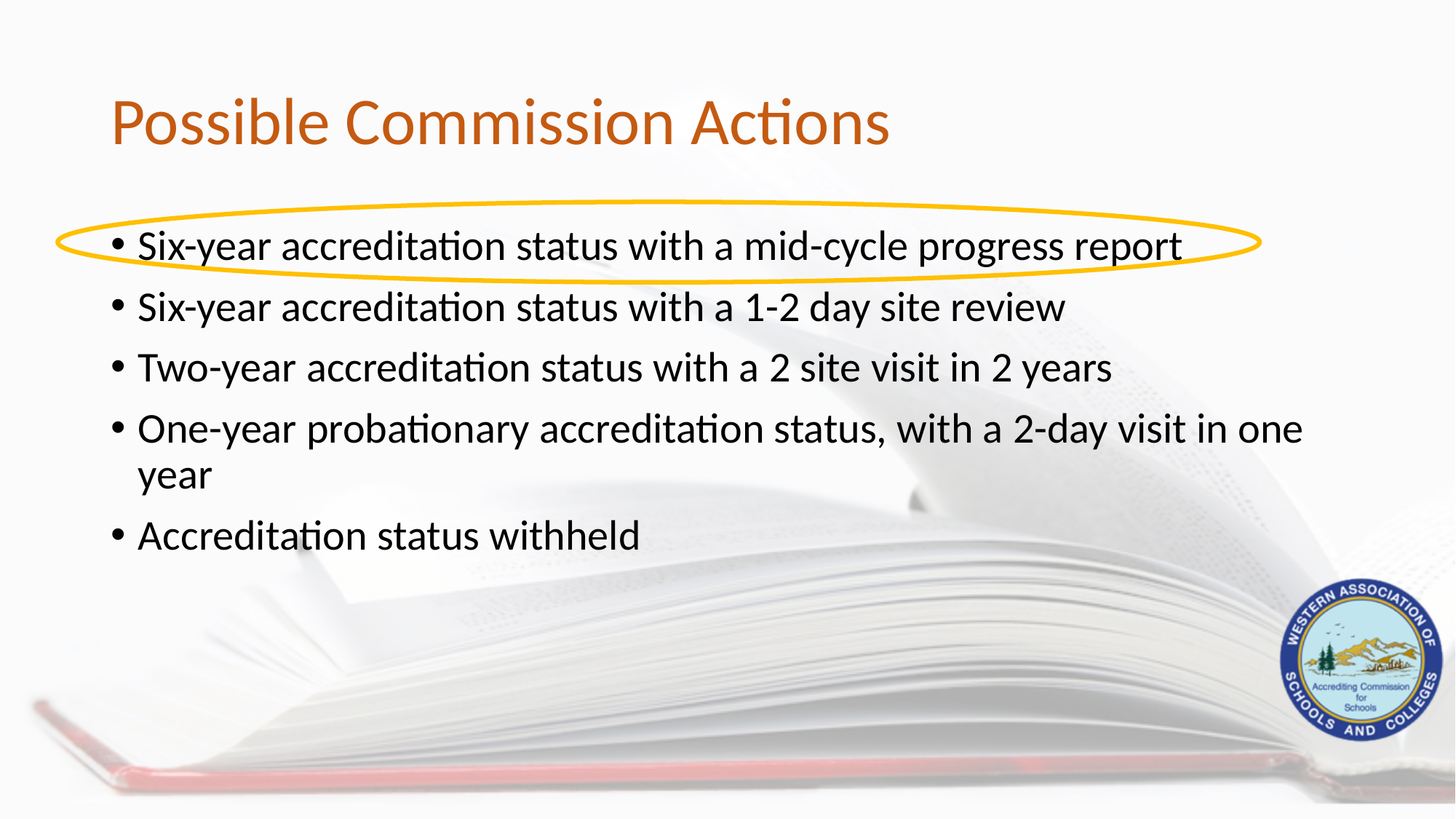

# Possible Commission Actions

Six-year accreditation status with a mid-cycle progress report
Six-year accreditation status with a 1-2 day site review
Two-year accreditation status with a 2 site visit in 2 years
One-year probationary accreditation status, with a 2-day visit in one year
Accreditation status withheld